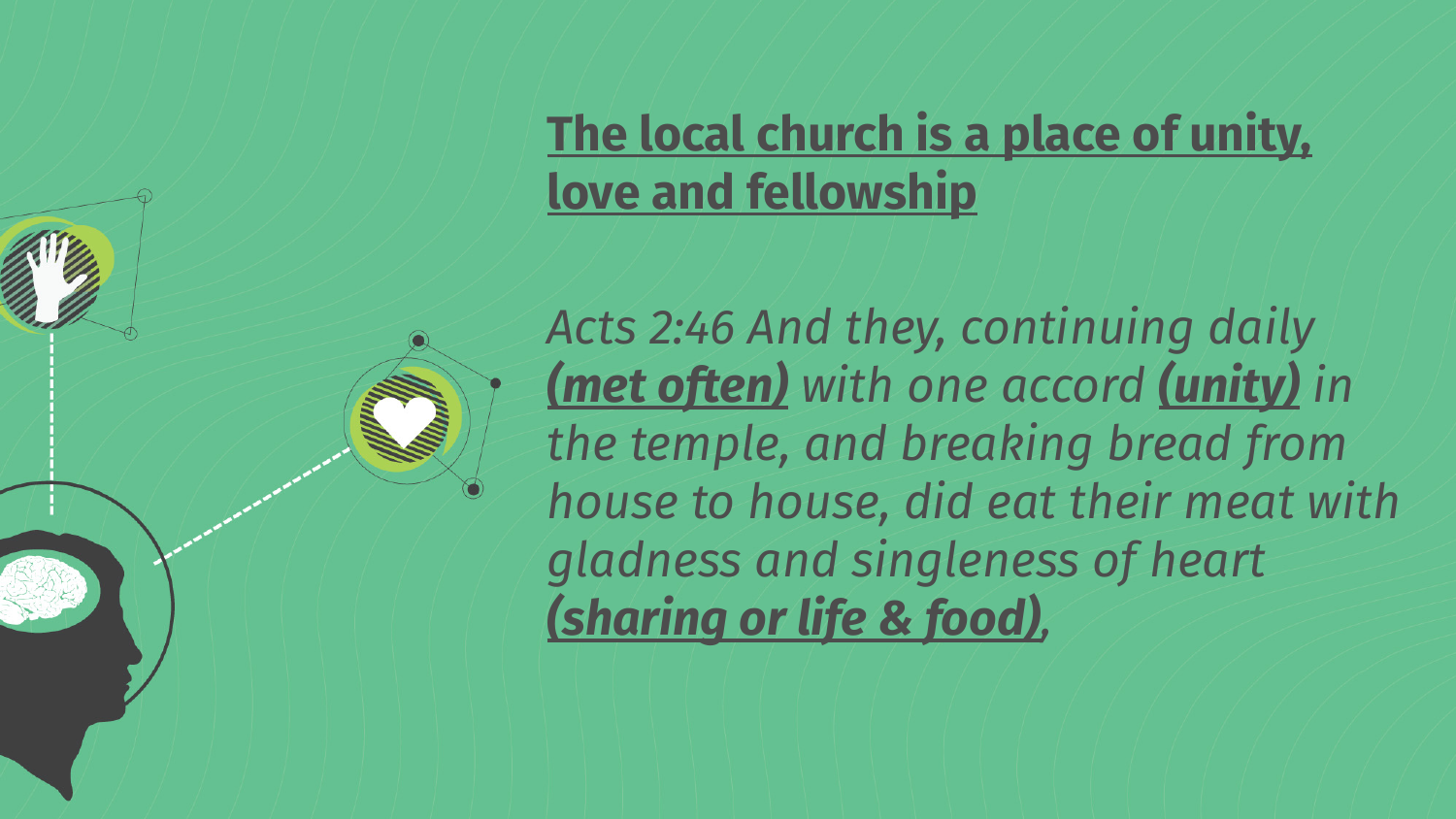

#
The local church is a place of unity, love and fellowship

Acts 2:46 And they, continuing daily (met often) with one accord (unity) in the temple, and breaking bread from house to house, did eat their meat with gladness and singleness of heart (sharing or life & food),